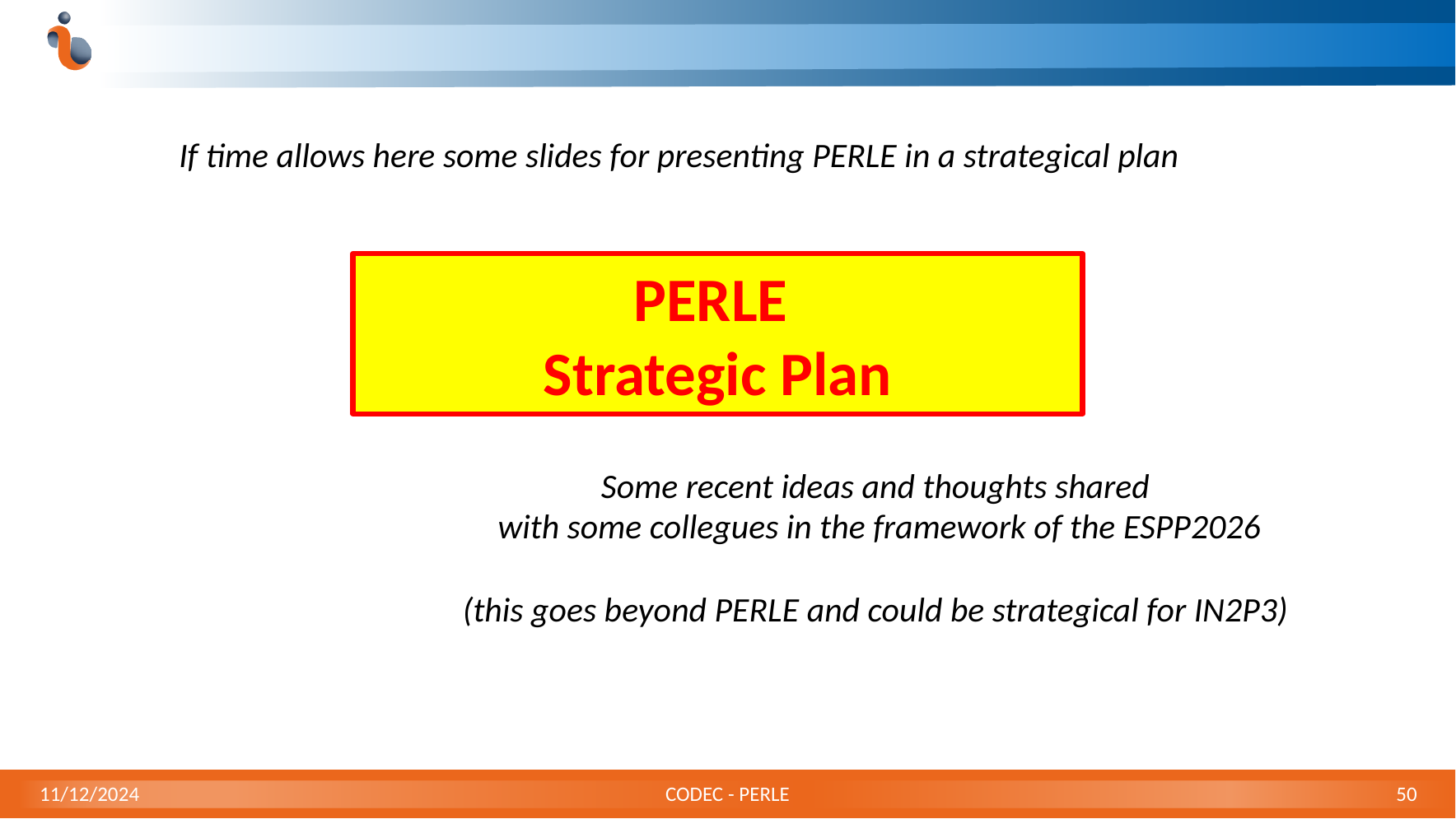

If time allows here some slides for presenting PERLE in a strategical plan
PERLE
Strategic Plan
Some recent ideas and thoughts shared
with some collegues in the framework of the ESPP2026

(this goes beyond PERLE and could be strategical for IN2P3)
11/12/2024
CODEC - PERLE
50